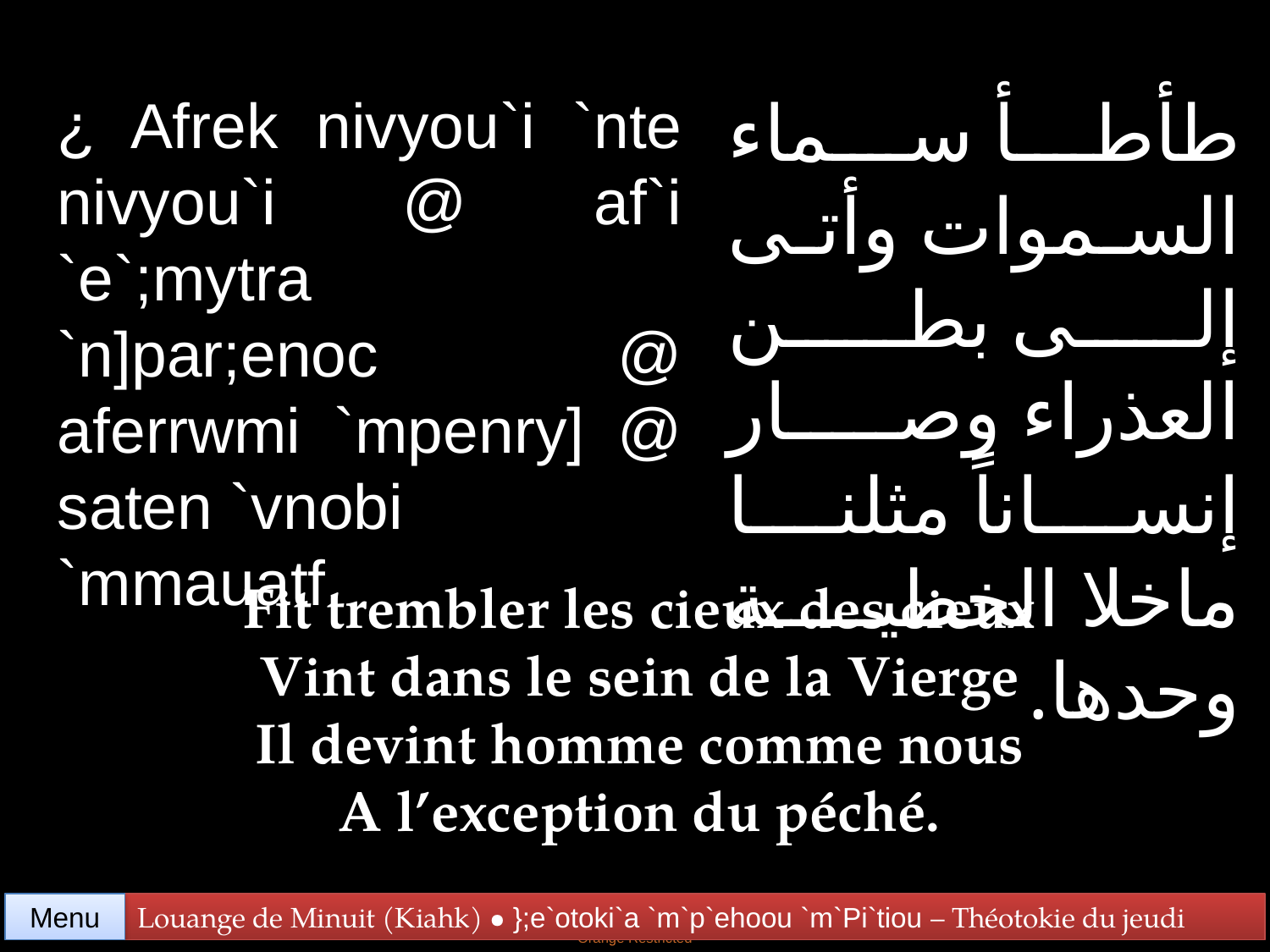

طأطأ سماء السموات وأتى إلى بطن العذراء وصار إنساناً مثلنا ماخلا الخطية وحدها.
¿ Afrek nivyou`i `nte nivyou`i @ af`i `e`;mytra
`n]par;enoc @ aferrwmi `mpenry] @ saten `vnobi
`mmauatf.

Fit trembler les cieux des cieux
Vint dans le sein de la Vierge
Il devint homme comme nous
A l’exception du péché.
Menu
Louange de Minuit (Kiahk) • };e`otoki`a `m`p`ehoou `m`Pi`tiou – Théotokie du jeudi